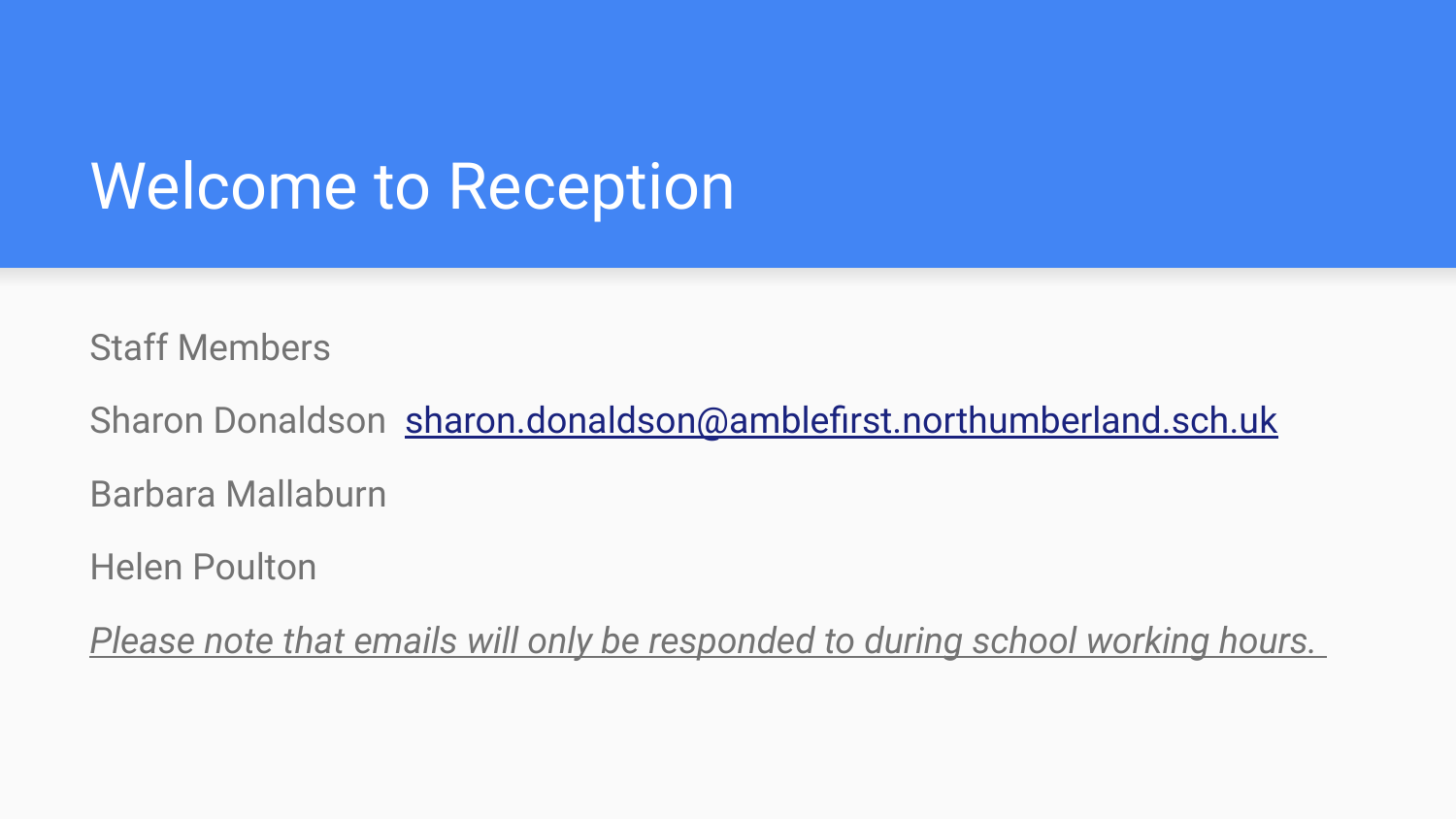

# Welcome to Reception
Staff Members
Sharon Donaldson  sharon.donaldson@amblefirst.northumberland.sch.uk
Barbara Mallaburn
Helen Poulton
Please note that emails will only be responded to during school working hours.